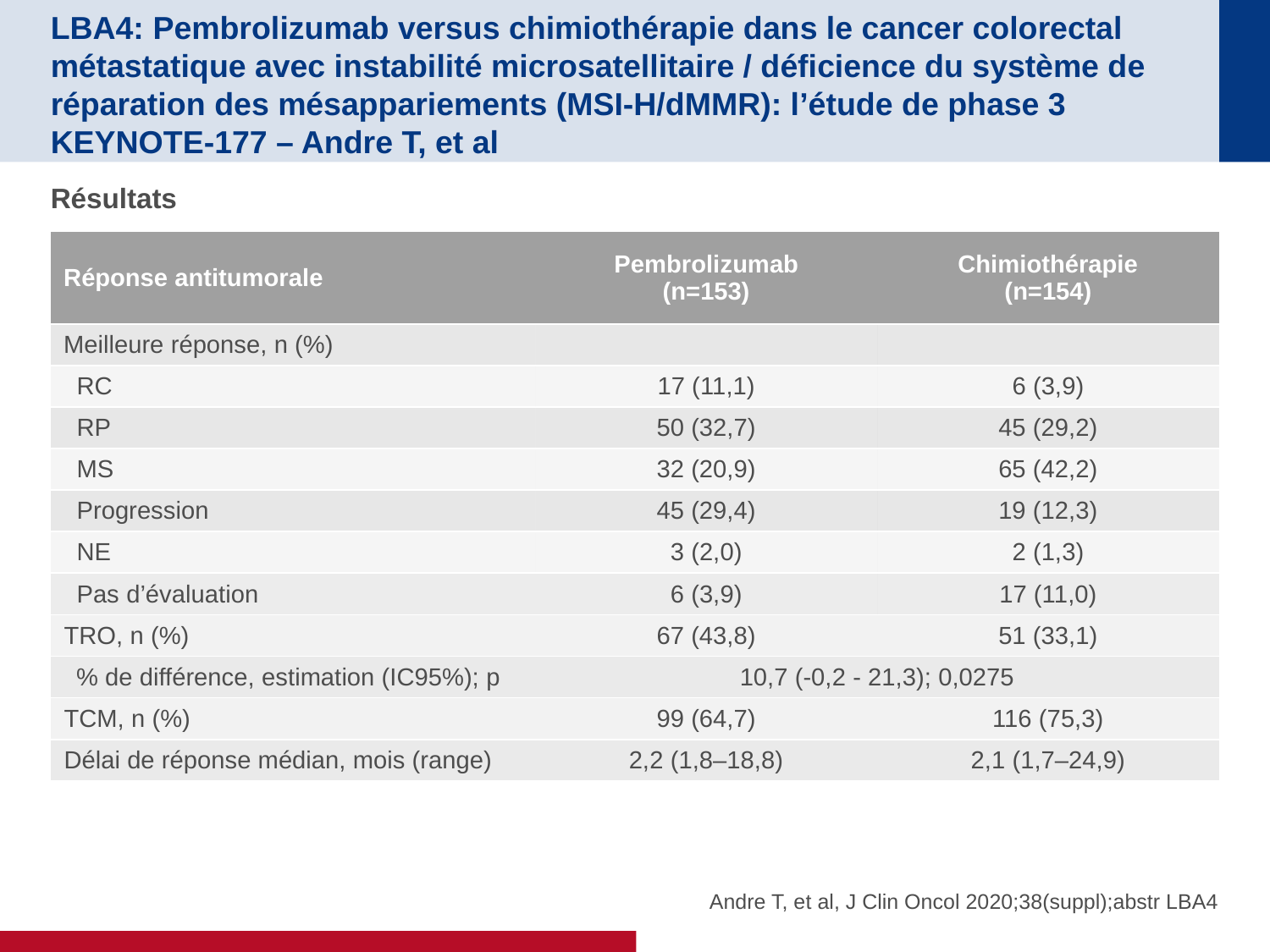

# LBA4: Pembrolizumab versus chimiothérapie dans le cancer colorectal métastatique avec instabilité microsatellitaire / déficience du système de réparation des mésappariements (MSI-H/dMMR): l’étude de phase 3 KEYNOTE-177 – Andre T, et al
Résultats
| Réponse antitumorale | Pembrolizumab (n=153) | Chimiothérapie (n=154) |
| --- | --- | --- |
| Meilleure réponse, n (%) |  |  |
| RC | 17 (11,1) | 6 (3,9) |
| RP | 50 (32,7) | 45 (29,2) |
| MS | 32 (20,9) | 65 (42,2) |
| Progression | 45 (29,4) | 19 (12,3) |
| NE | 3 (2,0) | 2 (1,3) |
| Pas d’évaluation | 6 (3,9) | 17 (11,0) |
| TRO, n (%) | 67 (43,8) | 51 (33,1) |
| % de différence, estimation (IC95%); p | 10,7 (-0,2 - 21,3); 0,0275 |  |
| TCM, n (%) | 99 (64,7) | 116 (75,3) |
| Délai de réponse médian, mois (range) | 2,2 (1,8–18,8) | 2,1 (1,7–24,9) |
Andre T, et al, J Clin Oncol 2020;38(suppl);abstr LBA4